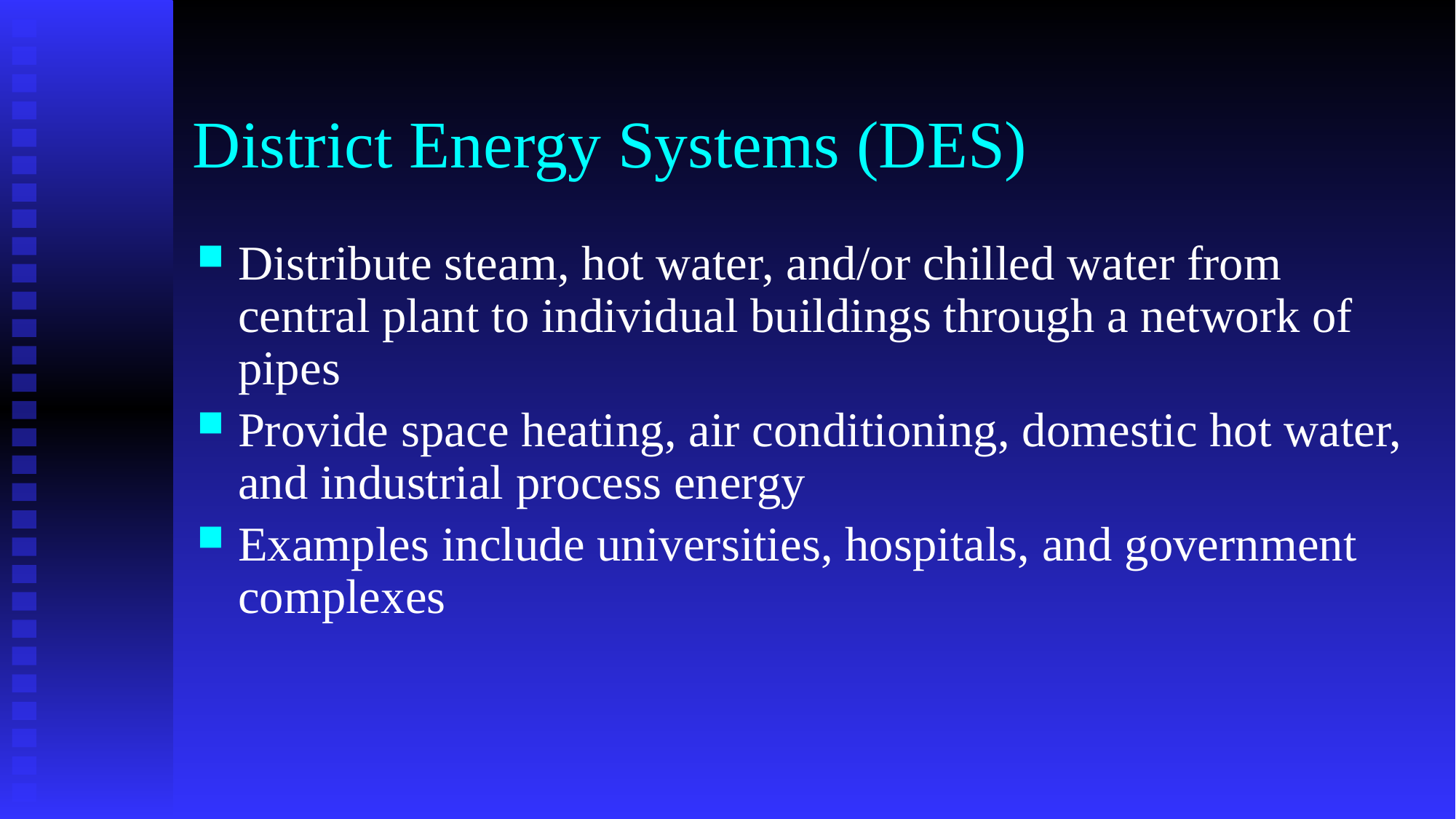

# District Energy Systems (DES)
Distribute steam, hot water, and/or chilled water from central plant to individual buildings through a network of pipes
Provide space heating, air conditioning, domestic hot water, and industrial process energy
Examples include universities, hospitals, and government complexes